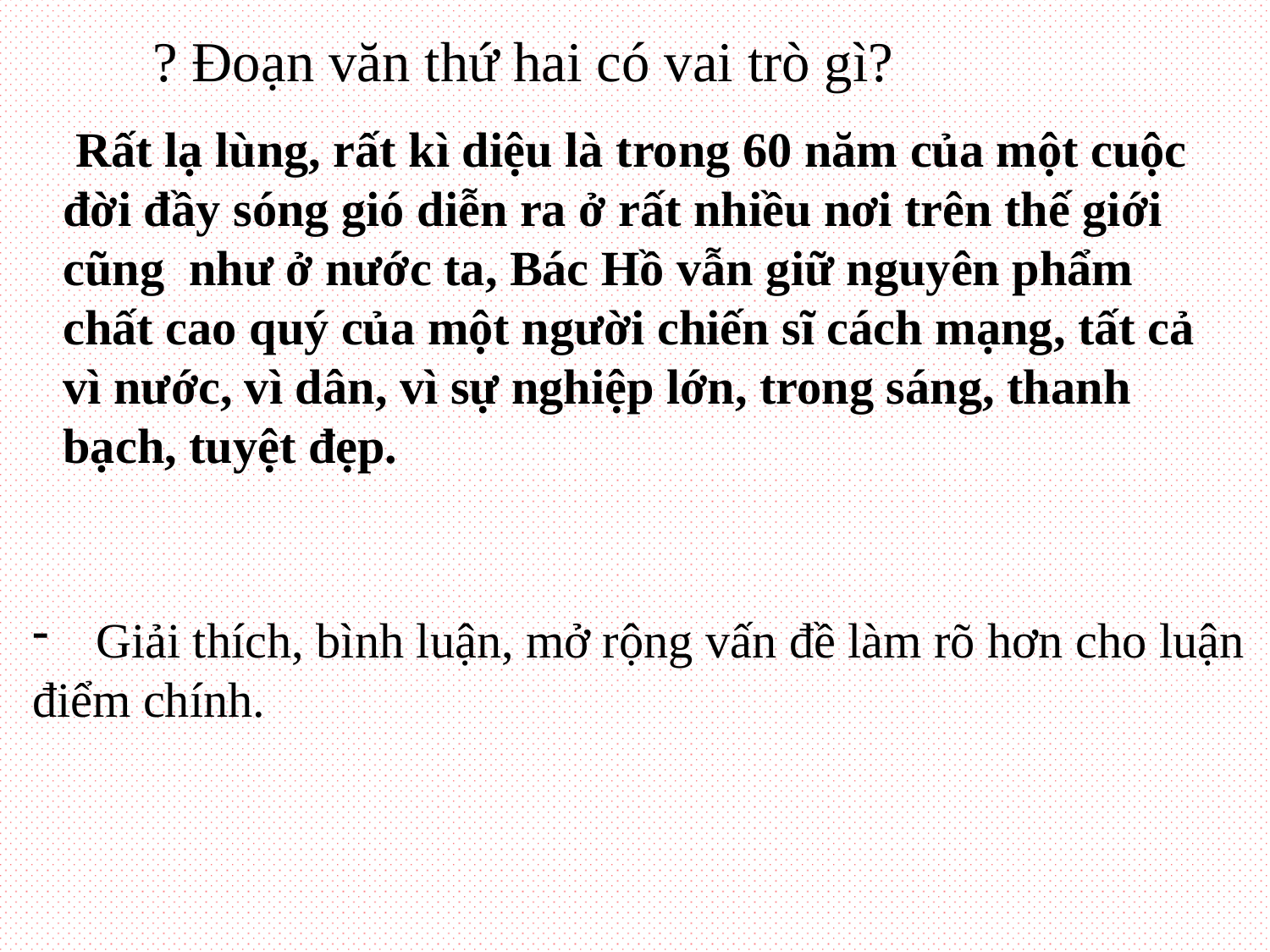

? Đoạn văn thứ hai có vai trò gì?
 Rất lạ lùng, rất kì diệu là trong 60 năm của một cuộc đời đầy sóng gió diễn ra ở rất nhiều nơi trên thế giới cũng  như ở nước ta, Bác Hồ vẫn giữ nguyên phẩm chất cao quý của một người chiến sĩ cách mạng, tất cả vì nước, vì dân, vì sự nghiệp lớn, trong sáng, thanh bạch, tuyệt đẹp.
Giải thích, bình luận, mở rộng vấn đề làm rõ hơn cho luận
điểm chính.
11